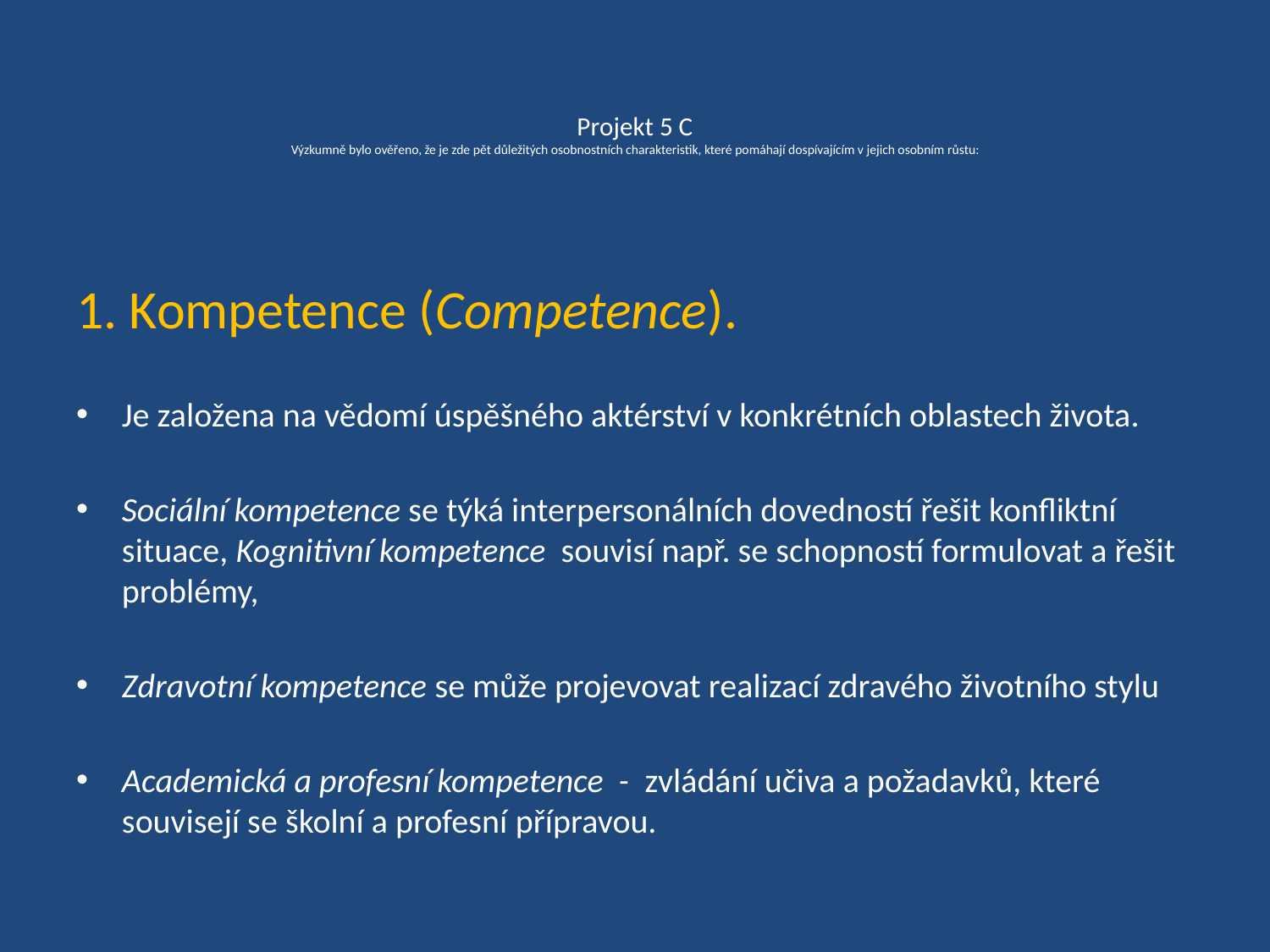

# Projekt 5 C Výzkumně bylo ověřeno, že je zde pět důležitých osobnostních charakteristik, které pomáhají dospívajícím v jejich osobním růstu:

1. Kompetence (Competence).

Je založena na vědomí úspěšného aktérství v konkrétních oblastech života.

Sociální kompetence se týká interpersonálních dovedností řešit konfliktní situace, Kognitivní kompetence  souvisí např. se schopností formulovat a řešit problémy,

Zdravotní kompetence se může projevovat realizací zdravého životního stylu

Academická a profesní kompetence  -  zvládání učiva a požadavků, které souvisejí se školní a profesní přípravou.